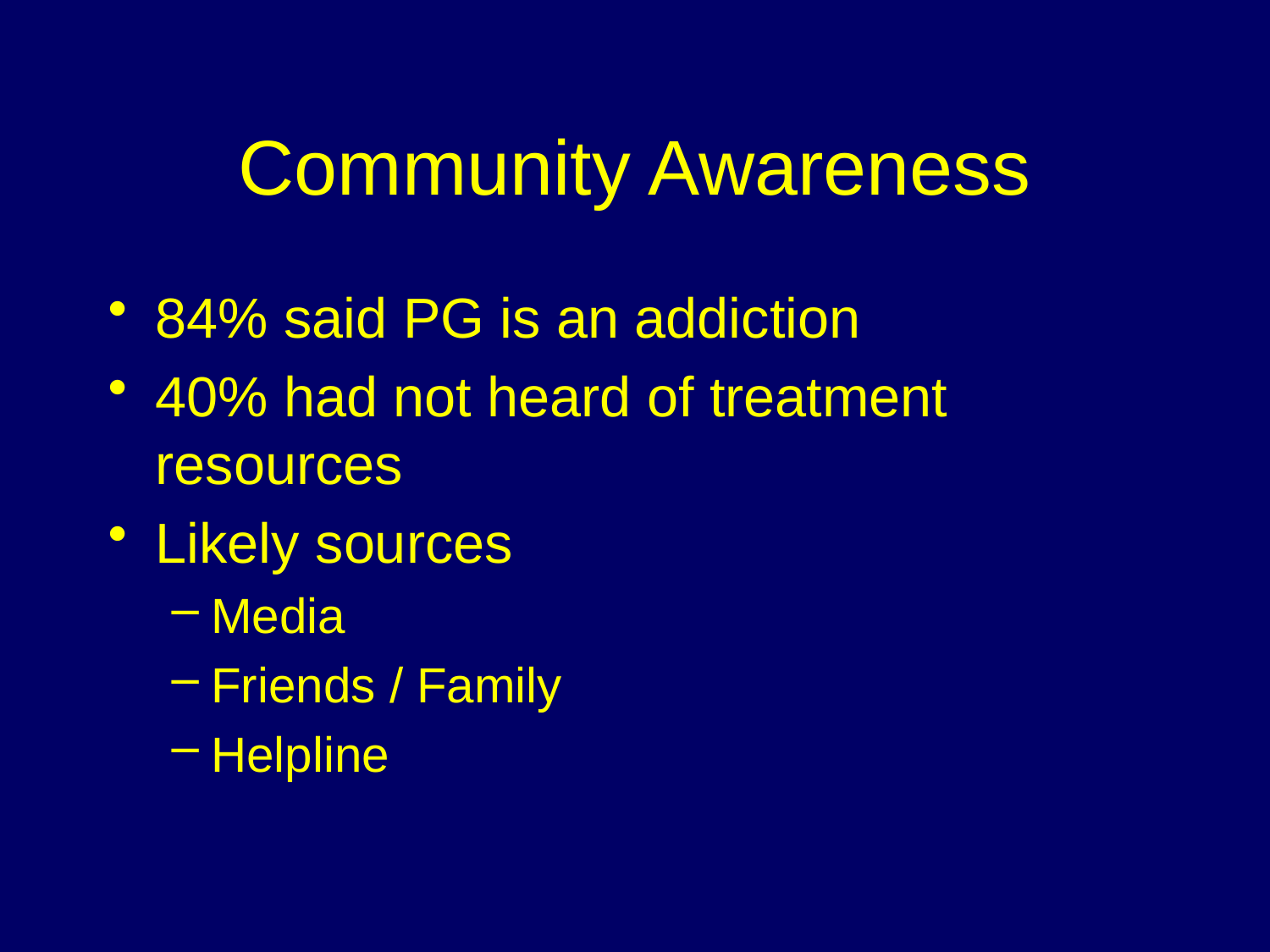

# Community Awareness
84% said PG is an addiction
40% had not heard of treatment resources
Likely sources
Media
Friends / Family
Helpline